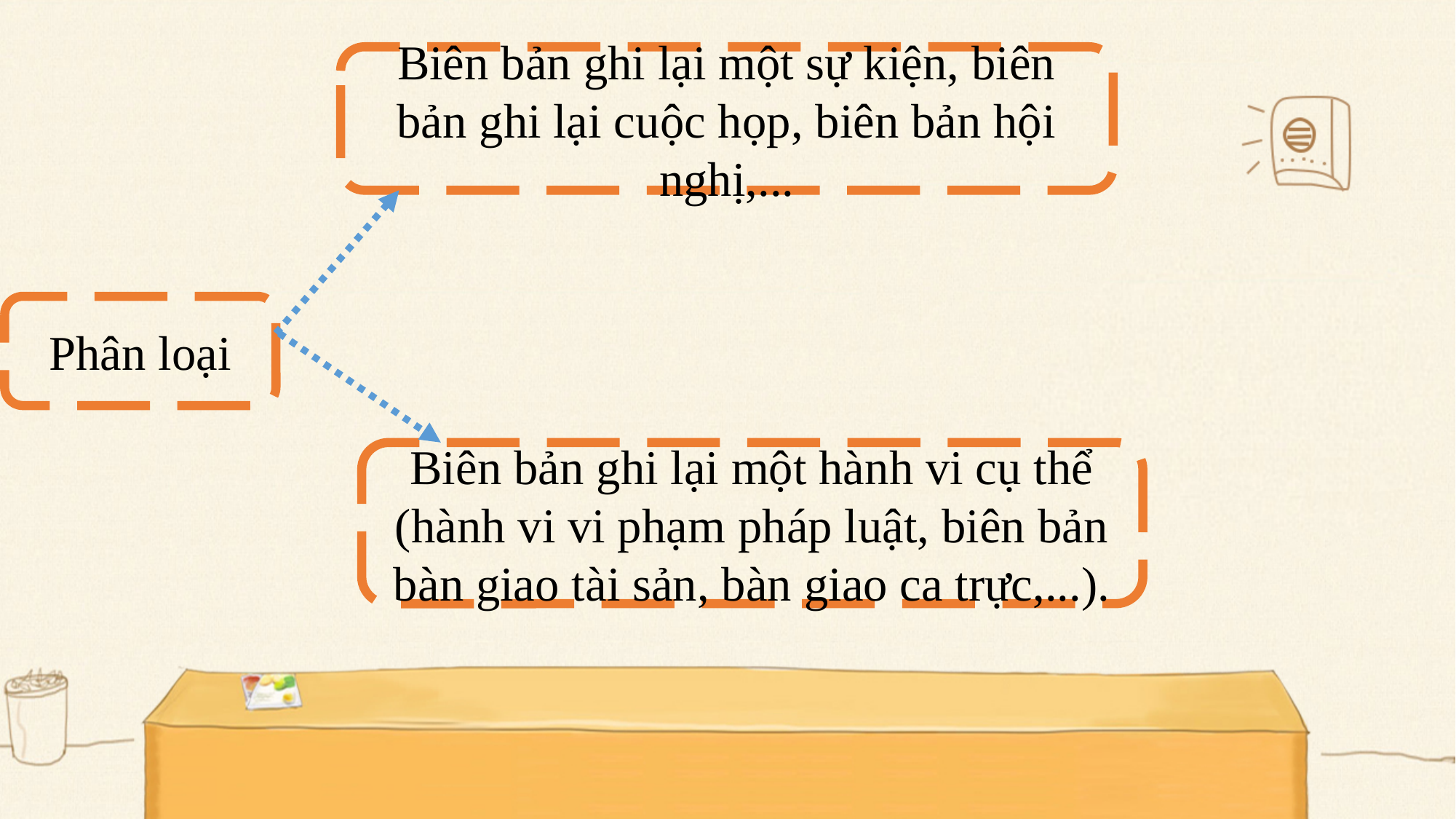

Biên bản ghi lại một sự kiện, biên bản ghi lại cuộc họp, biên bản hội nghị,...
Phân loại
Biên bản ghi lại một hành vi cụ thể (hành vi vi phạm pháp luật, biên bản bàn giao tài sản, bàn giao ca trực,...).